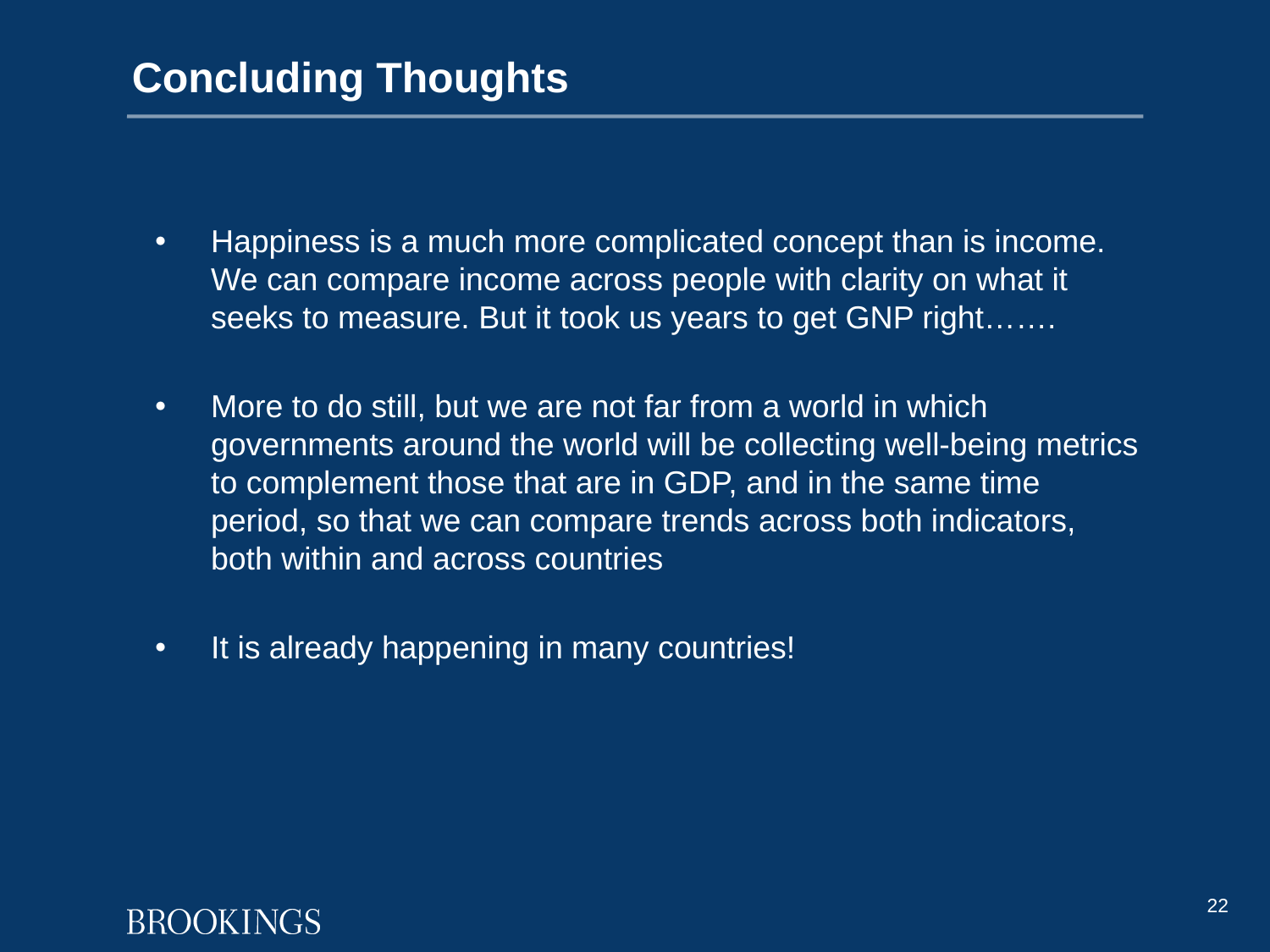

# Concluding Thoughts

Happiness is a much more complicated concept than is income. We can compare income across people with clarity on what it seeks to measure. But it took us years to get GNP right…….

More to do still, but we are not far from a world in which governments around the world will be collecting well-being metrics to complement those that are in GDP, and in the same time period, so that we can compare trends across both indicators, both within and across countries

It is already happening in many countries!